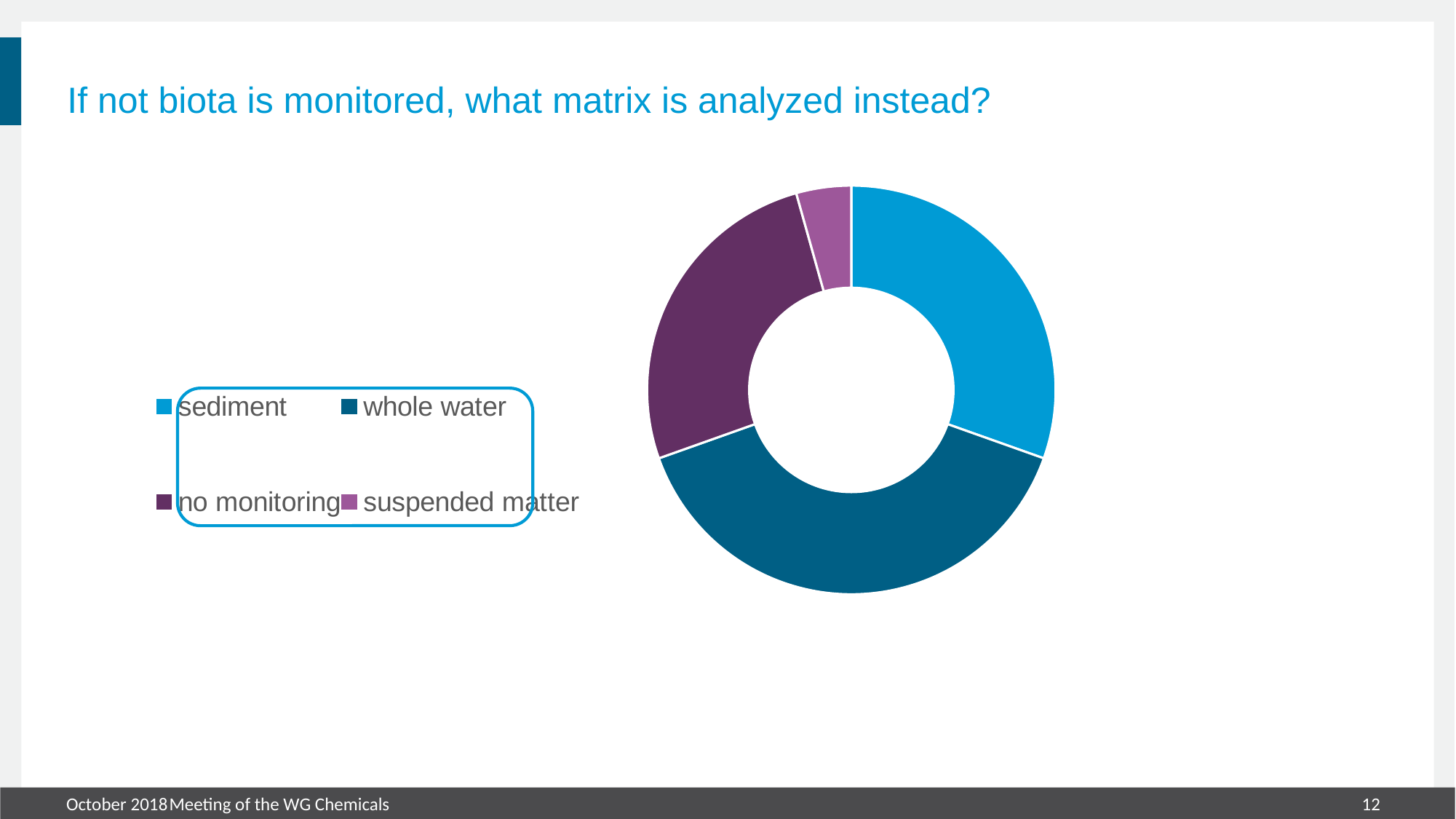

# If not biota is monitored, what matrix is analyzed instead?

### Chart

| Category |  |
|---|---|
| sediment | 7.0 |
| whole water | 9.0 |
| no monitoring | 6.0 |
| suspended matter | 1.0 |
October 2018
Meeting of the WG Chemicals
12